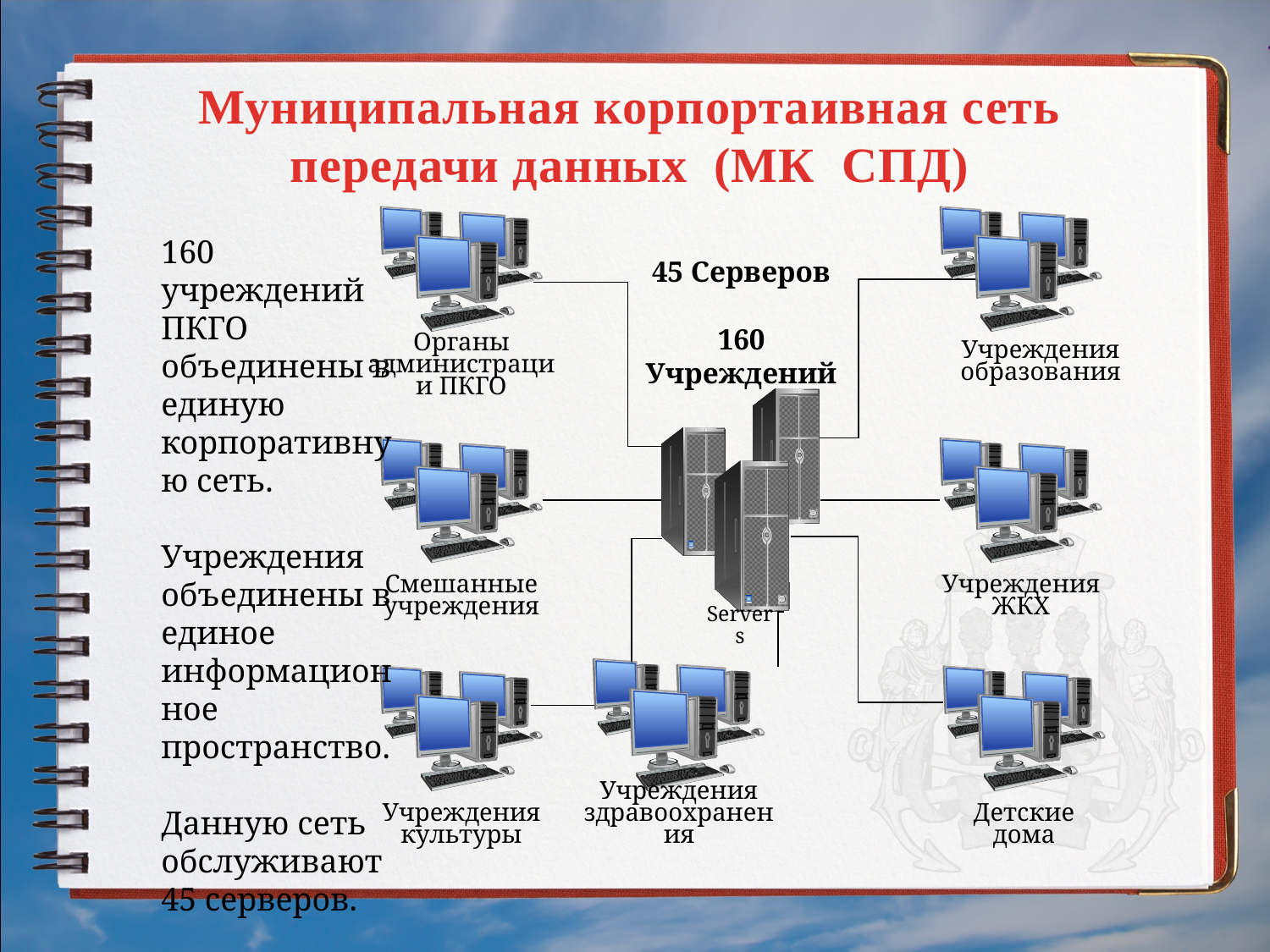

Муниципальная корпортаивная сеть передачи данных  (МК  СПД)

Органы администрации ПКГО

Учреждения образования
160 учреждений ПКГО объединены в единую корпоративную сеть.

Учреждения объединены в единое информационное пространство.

Данную сеть обслуживают 45 серверов.
45 Серверов

160 Учреждений

Servers

Смешанные учреждения

Учреждения ЖКХ

Учреждения здравоохранения

Учреждения культуры

Детские дома